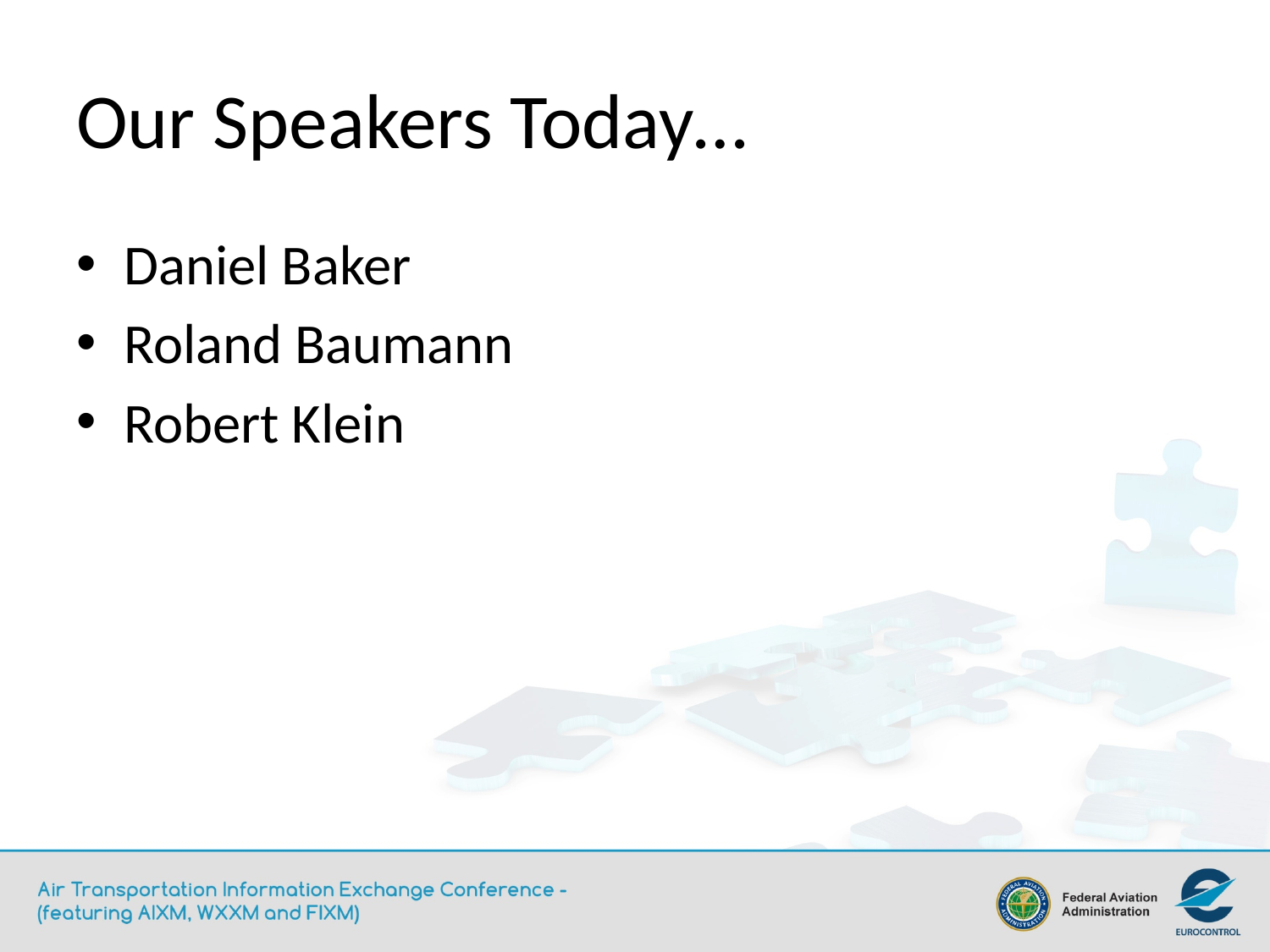

# Our Speakers Today…
Daniel Baker
Roland Baumann
Robert Klein